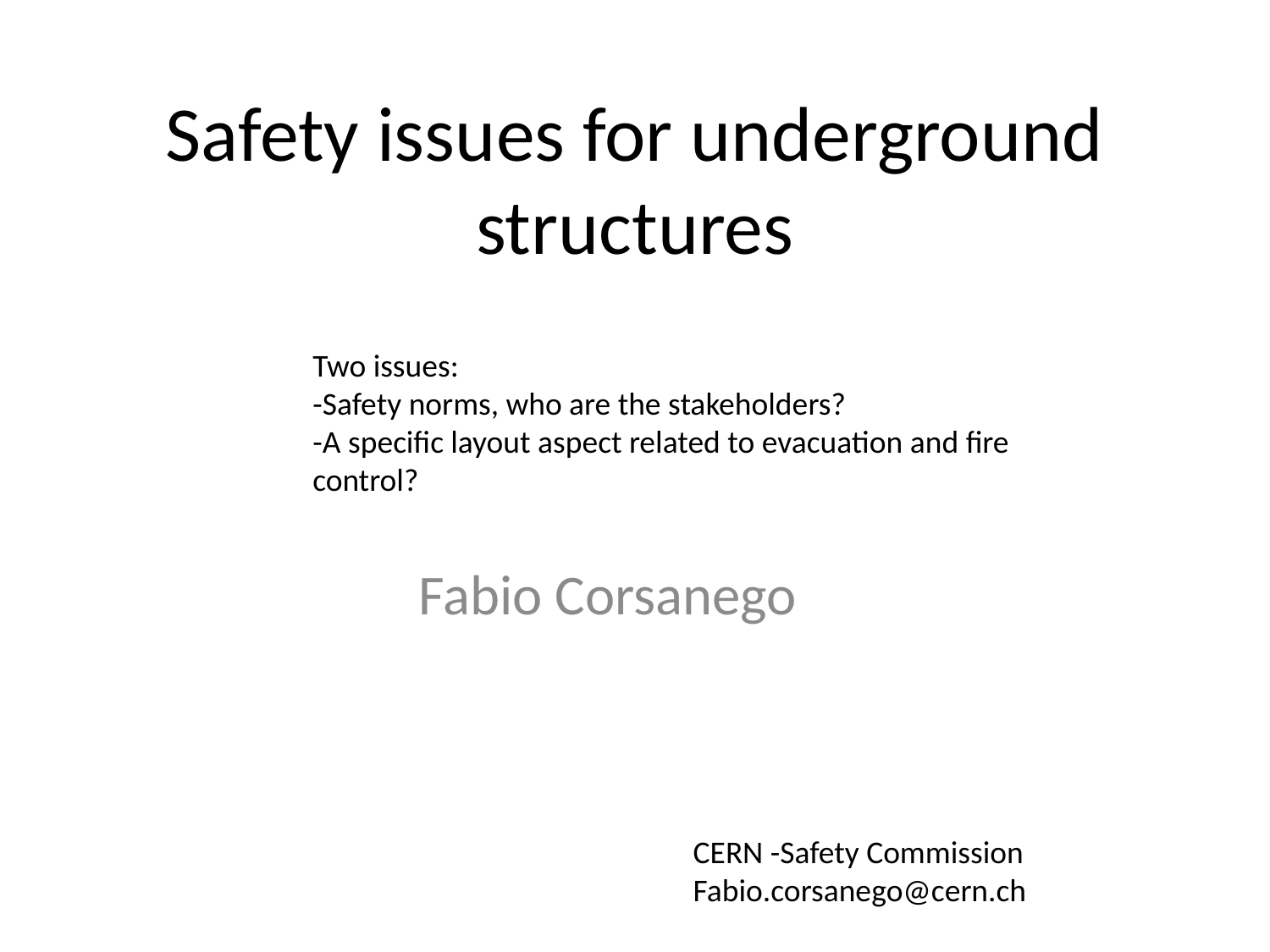

# Safety issues for underground structures
Two issues:
-Safety norms, who are the stakeholders?
-A specific layout aspect related to evacuation and fire control?
Fabio Corsanego
CERN -Safety Commission
Fabio.corsanego@cern.ch